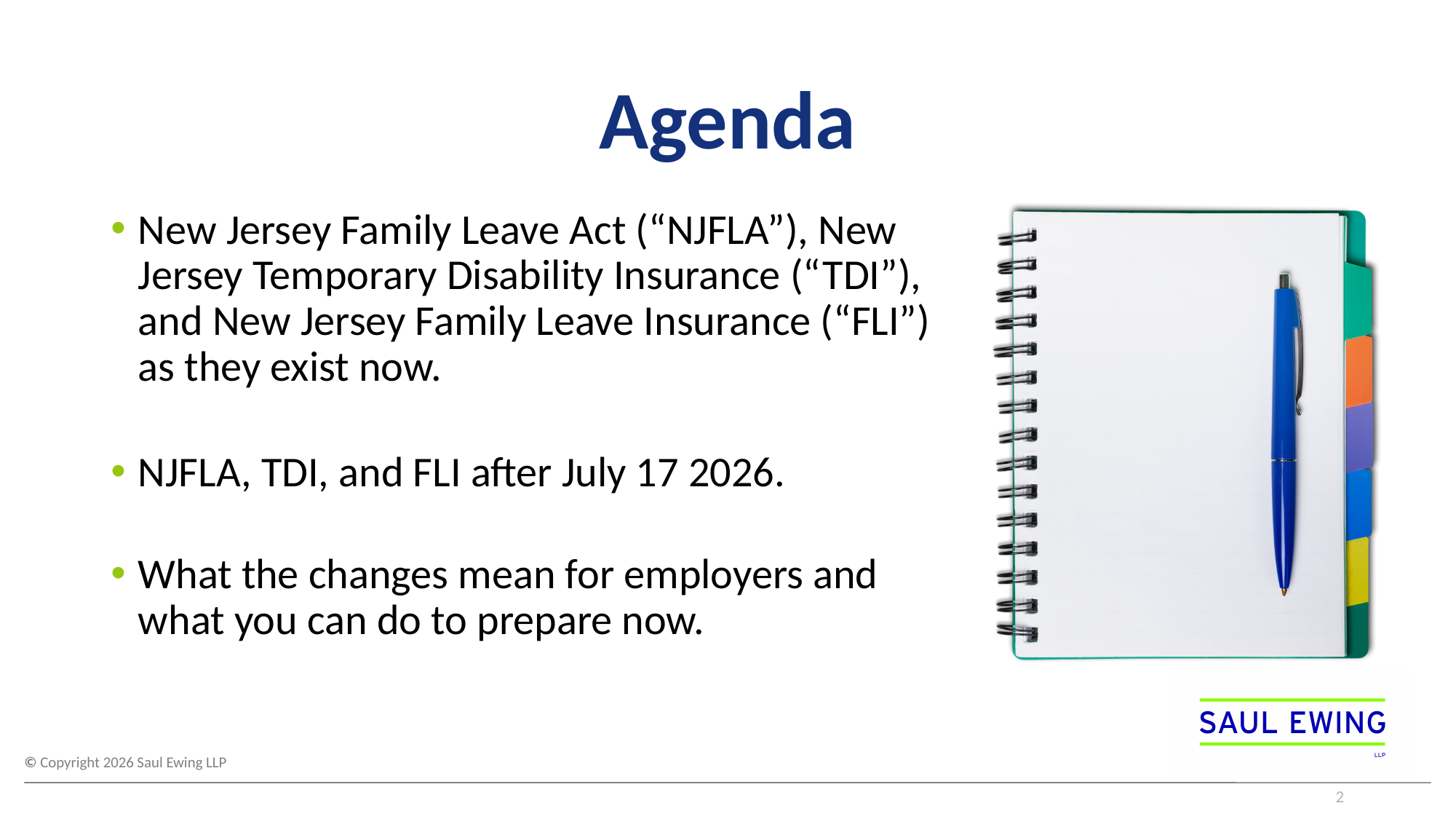

# Agenda
New Jersey Family Leave Act (“NJFLA”), New Jersey Temporary Disability Insurance (“TDI”), and New Jersey Family Leave Insurance (“FLI”) as they exist now.

NJFLA, TDI, and FLI after July 17 2026.

What the changes mean for employers and what you can do to prepare now.

2